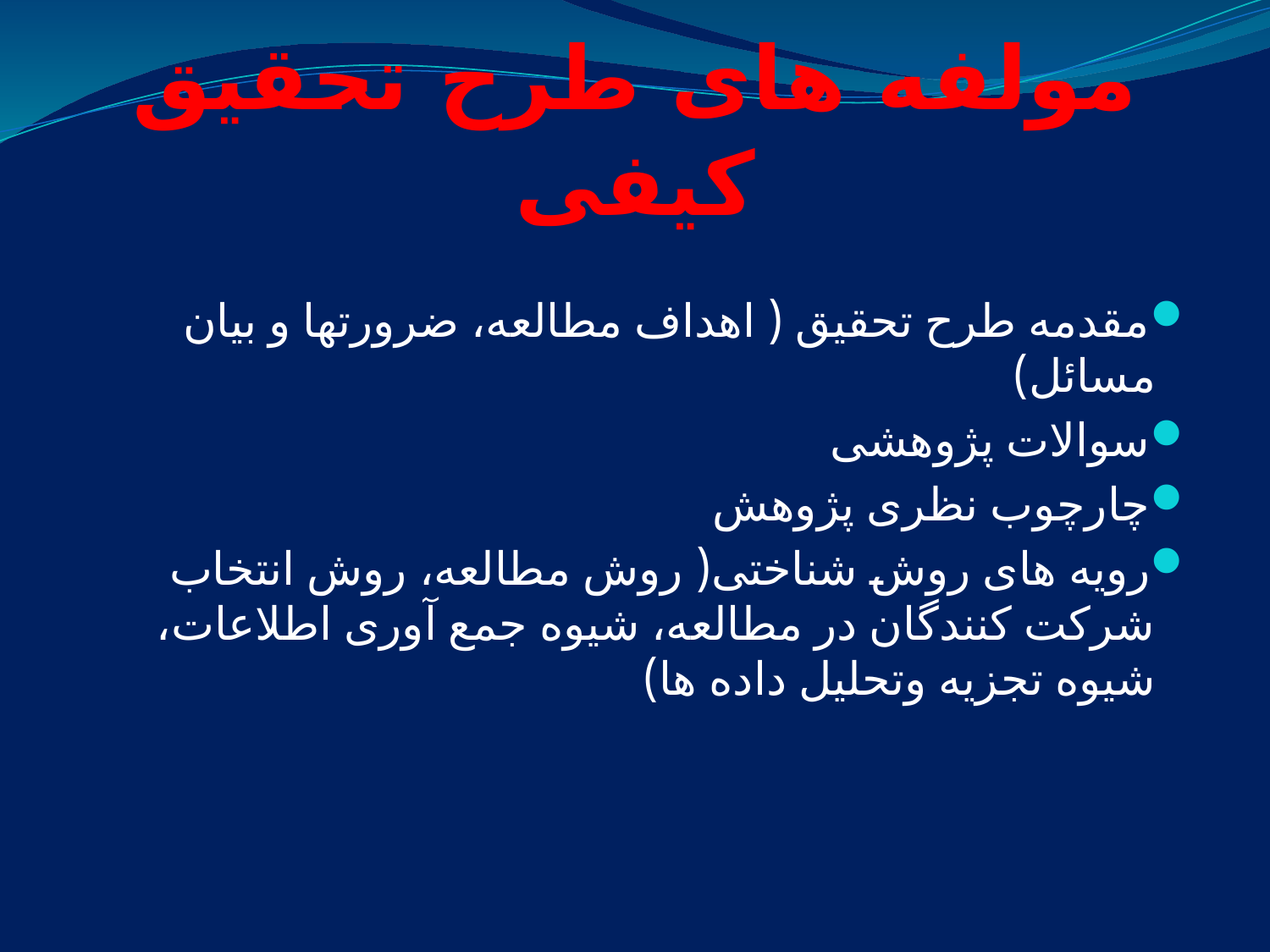

# مولفه های طرح تحقیق کیفی
مقدمه طرح تحقیق ( اهداف مطالعه، ضرورتها و بیان مسائل)
سوالات پژوهشی
چارچوب نظری پژوهش
رویه های روش شناختی( روش مطالعه، روش انتخاب شرکت کنندگان در مطالعه، شیوه جمع آوری اطلاعات، شیوه تجزیه وتحلیل داده ها)